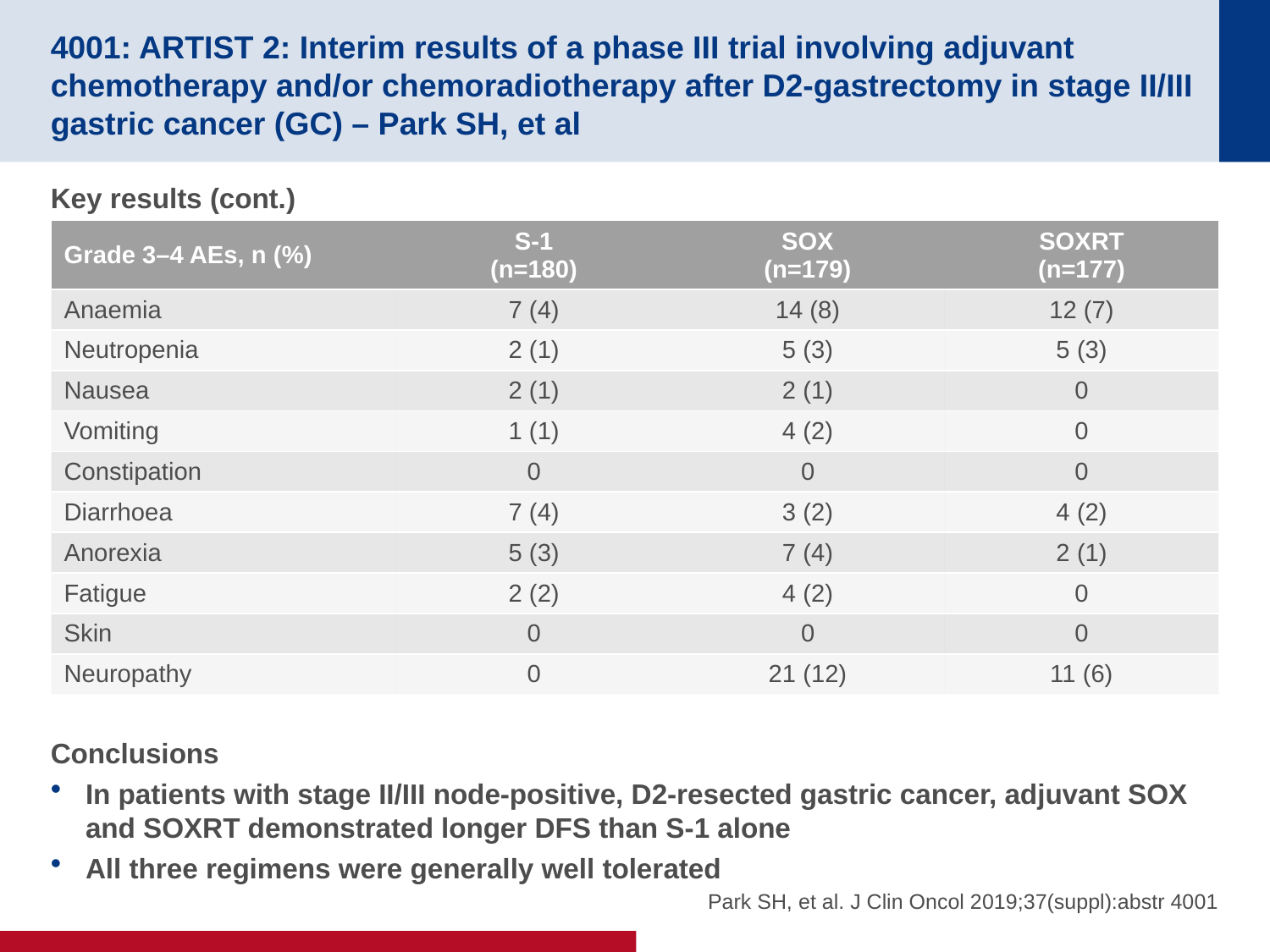

# 4001: ARTIST 2: Interim results of a phase III trial involving adjuvant chemotherapy and/or chemoradiotherapy after D2-gastrectomy in stage II/III gastric cancer (GC) – Park SH, et al
Key results (cont.)

Conclusions
In patients with stage II/III node-positive, D2-resected gastric cancer, adjuvant SOX and SOXRT demonstrated longer DFS than S-1 alone
All three regimens were generally well tolerated
| Grade 3–4 AEs, n (%) | S-1 (n=180) | SOX (n=179) | SOXRT (n=177) |
| --- | --- | --- | --- |
| Anaemia | 7 (4) | 14 (8) | 12 (7) |
| Neutropenia | 2 (1) | 5 (3) | 5 (3) |
| Nausea | 2 (1) | 2 (1) | 0 |
| Vomiting | 1 (1) | 4 (2) | 0 |
| Constipation | 0 | 0 | 0 |
| Diarrhoea | 7 (4) | 3 (2) | 4 (2) |
| Anorexia | 5 (3) | 7 (4) | 2 (1) |
| Fatigue | 2 (2) | 4 (2) | 0 |
| Skin | 0 | 0 | 0 |
| Neuropathy | 0 | 21 (12) | 11 (6) |
Park SH, et al. J Clin Oncol 2019;37(suppl):abstr 4001